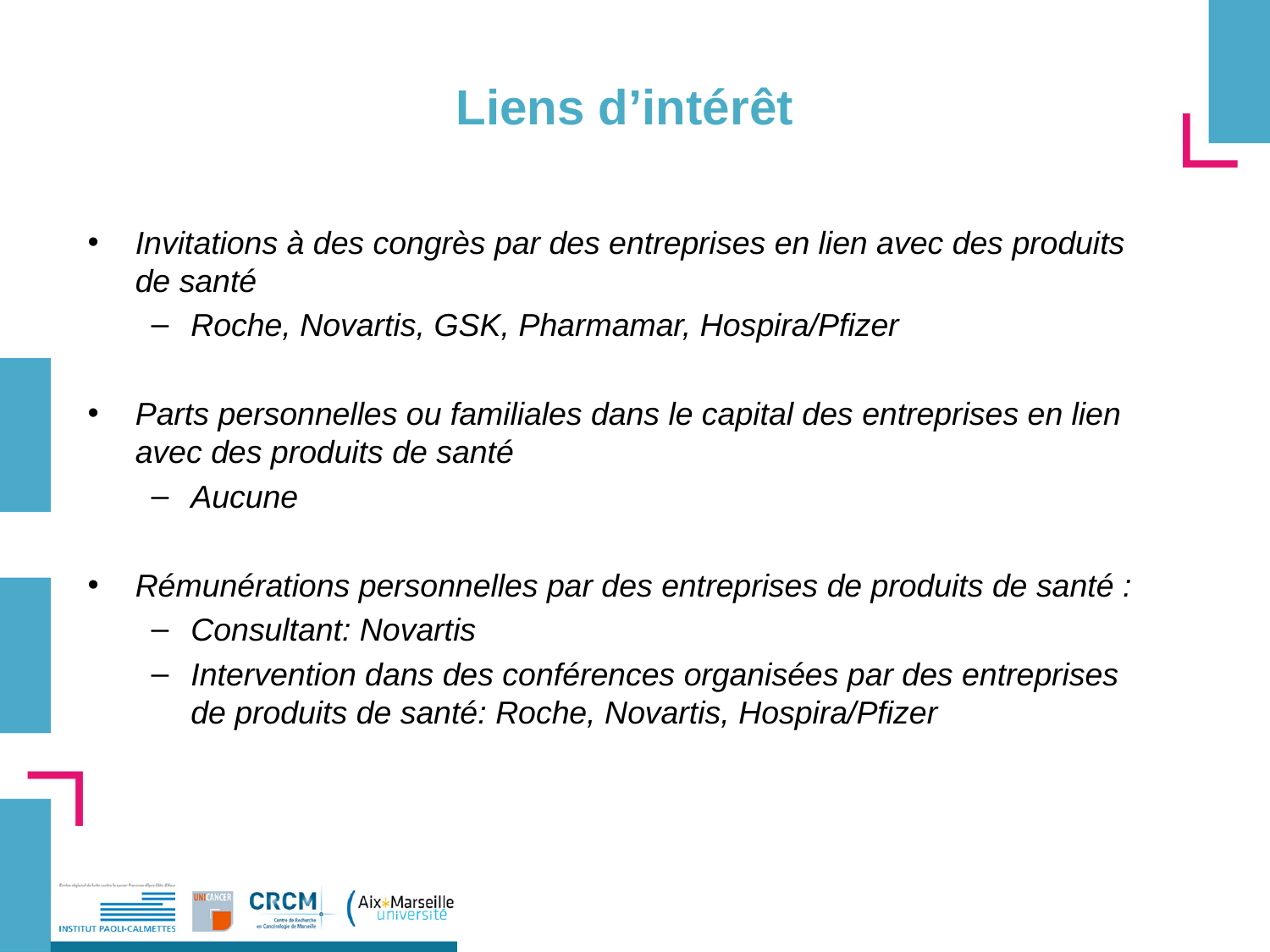

# Liens d’intérêt
Invitations à des congrès par des entreprises en lien avec des produits de santé
Roche, Novartis, GSK, Pharmamar, Hospira/Pfizer

Parts personnelles ou familiales dans le capital des entreprises en lien avec des produits de santé
Aucune

Rémunérations personnelles par des entreprises de produits de santé :
Consultant: Novartis
Intervention dans des conférences organisées par des entreprises de produits de santé: Roche, Novartis, Hospira/Pfizer